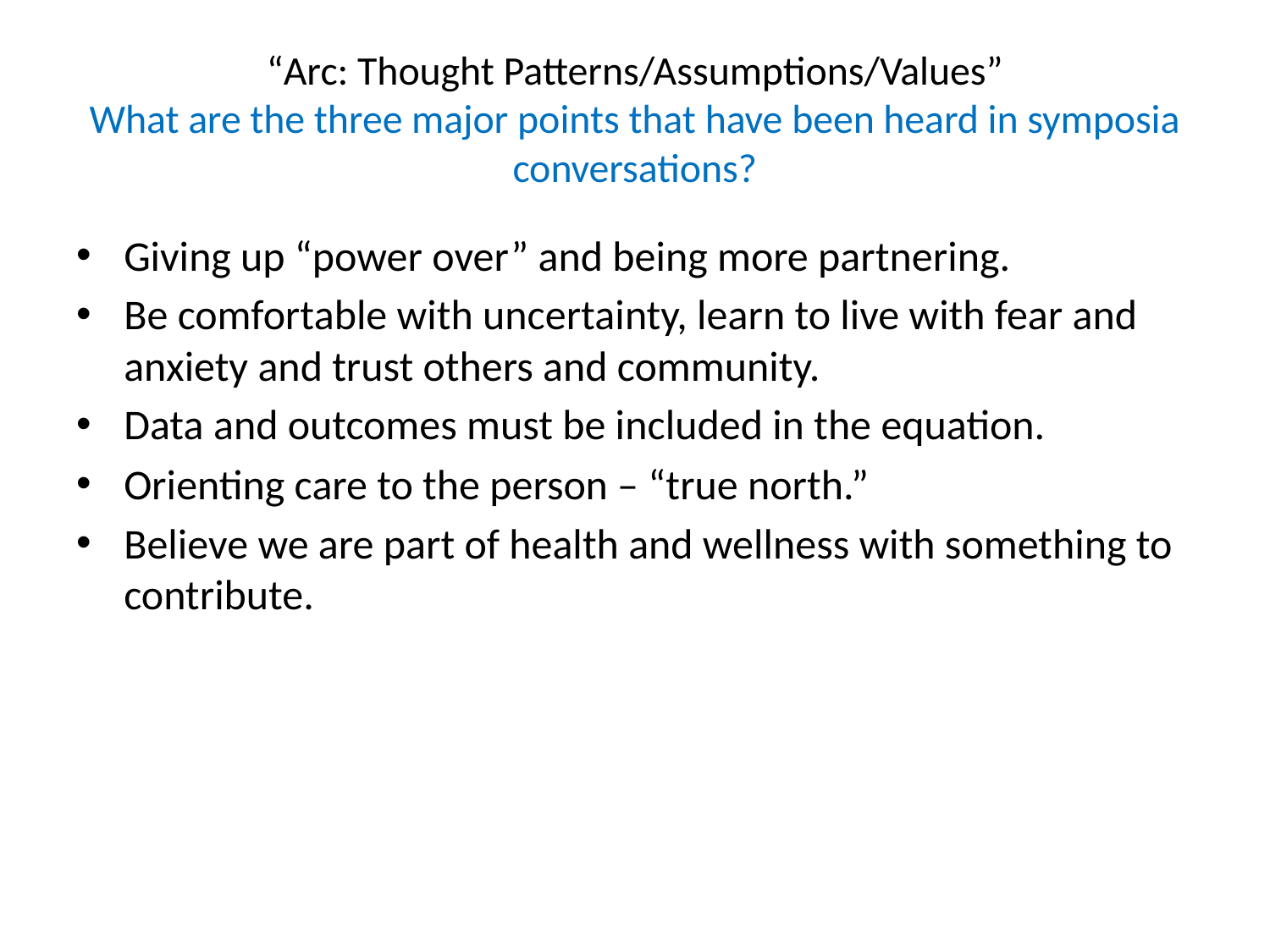

# “Arc: Thought Patterns/Assumptions/Values” What are the three major points that have been heard in symposia conversations?
Giving up “power over” and being more partnering.
Be comfortable with uncertainty, learn to live with fear and anxiety and trust others and community.
Data and outcomes must be included in the equation.
Orienting care to the person – “true north.”
Believe we are part of health and wellness with something to contribute.